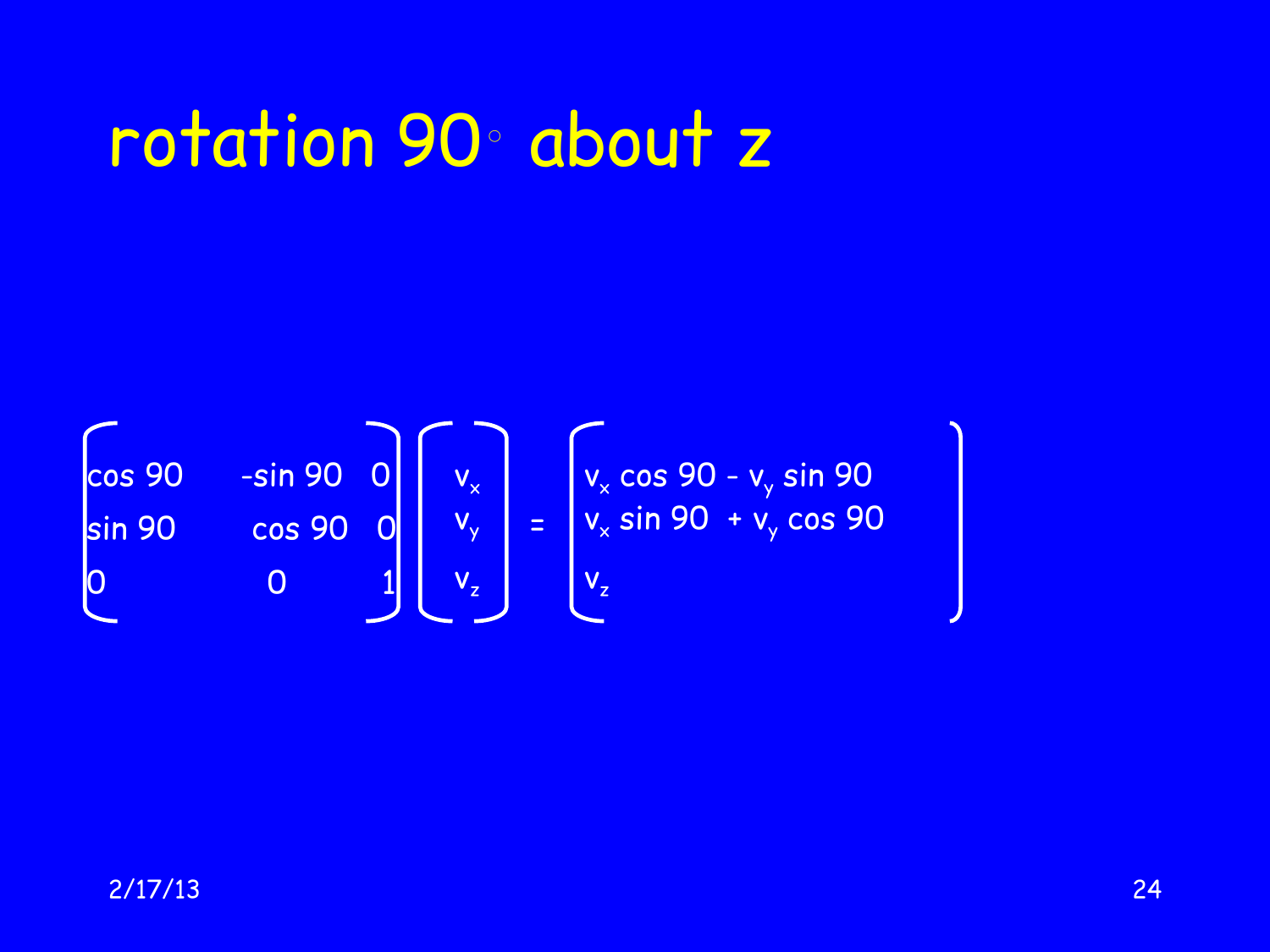

# rotation 90◦ about z

cos 90      -sin 90   0
sin 90        cos 90   0
0                 0          1
vx  vy
vz
vx cos 90 - vy sin 90                  vx sin 90  + vy cos 90
vz
=
2/17/13
24